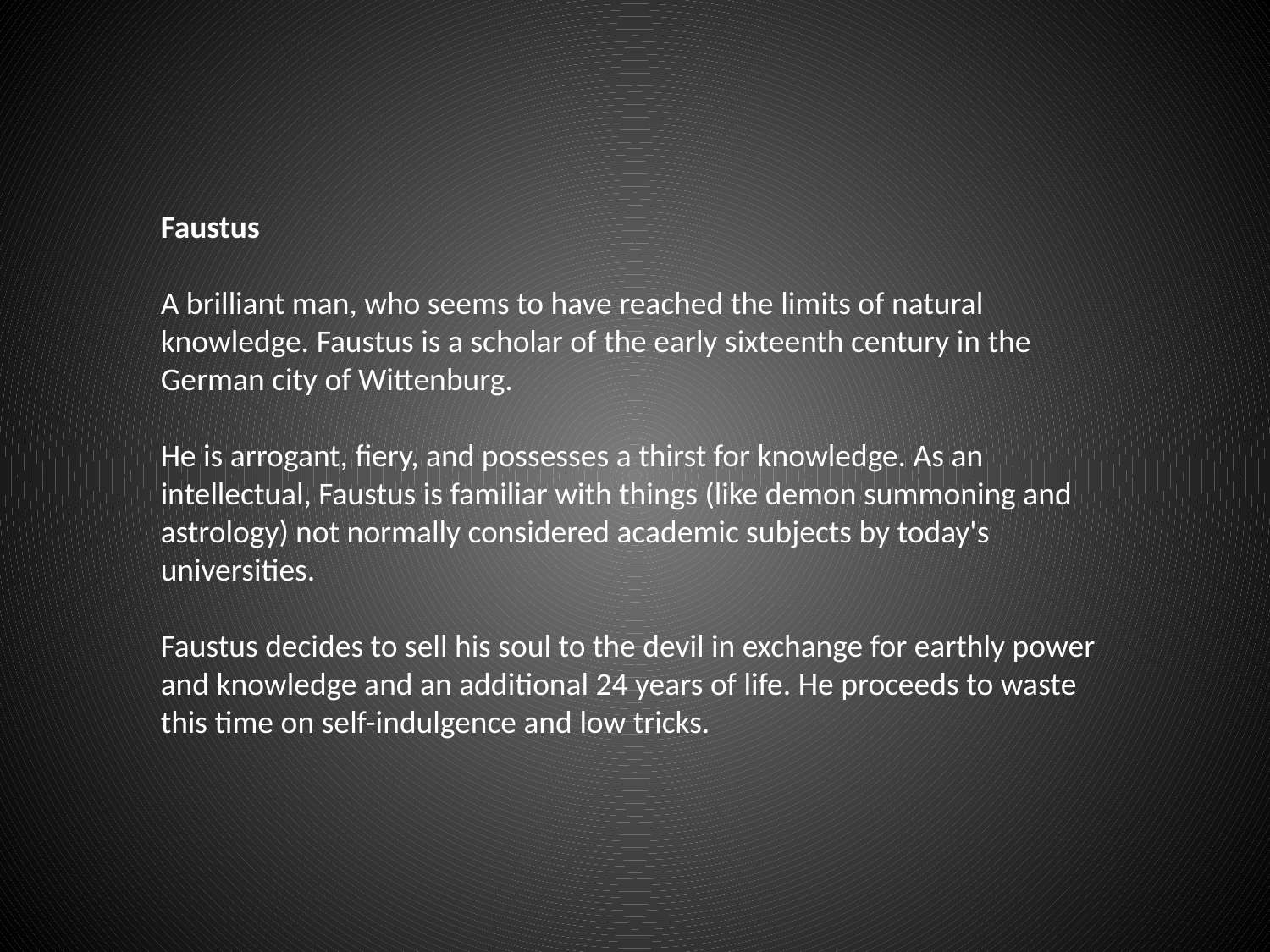

Faustus

A brilliant man, who seems to have reached the limits of natural knowledge. Faustus is a scholar of the early sixteenth century in the German city of Wittenburg.

He is arrogant, fiery, and possesses a thirst for knowledge. As an intellectual, Faustus is familiar with things (like demon summoning and astrology) not normally considered academic subjects by today's universities.

Faustus decides to sell his soul to the devil in exchange for earthly power and knowledge and an additional 24 years of life. He proceeds to waste this time on self-indulgence and low tricks.